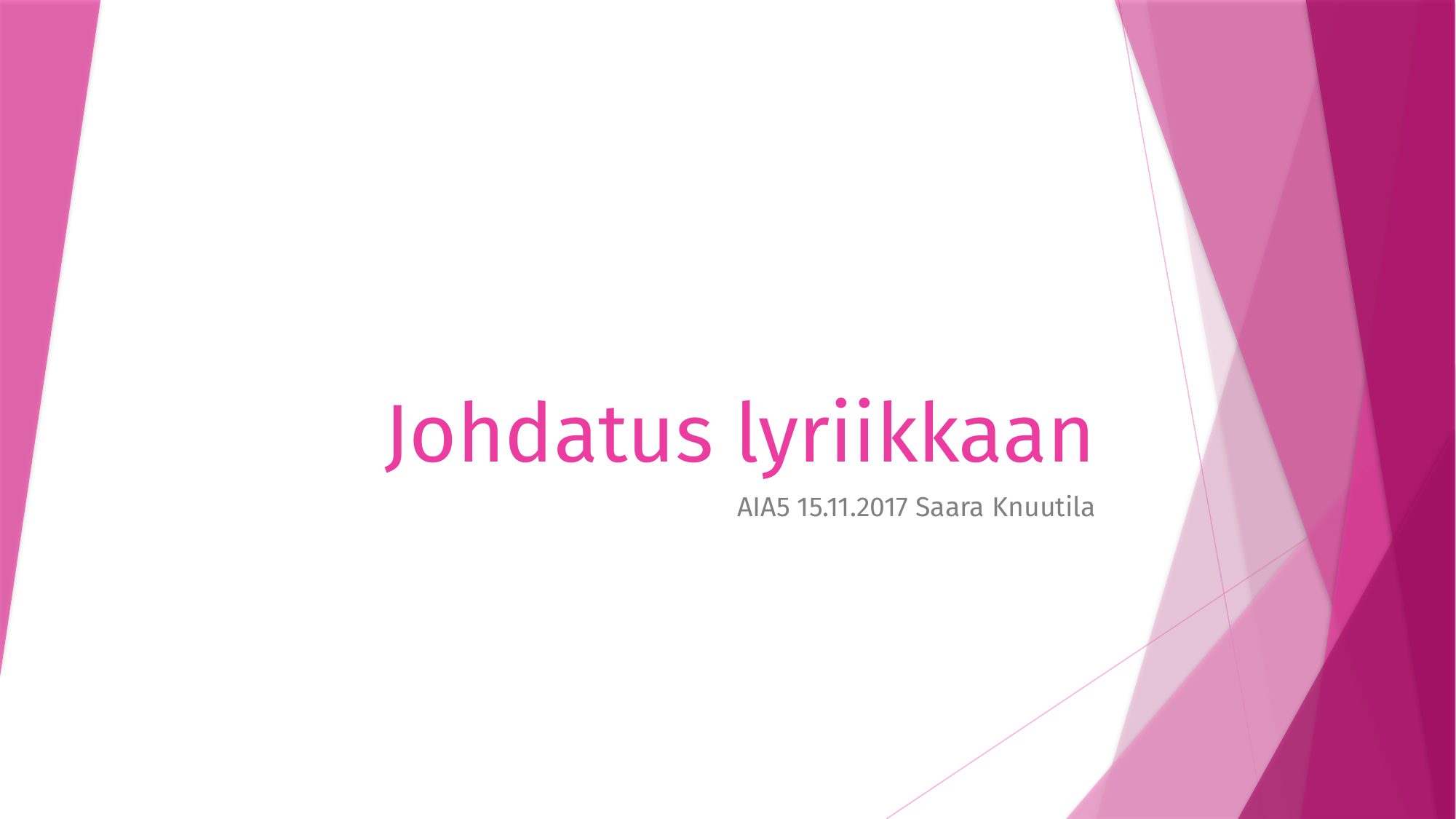

# Johdatus lyriikkaan
AIA5 15.11.2017 Saara Knuutila